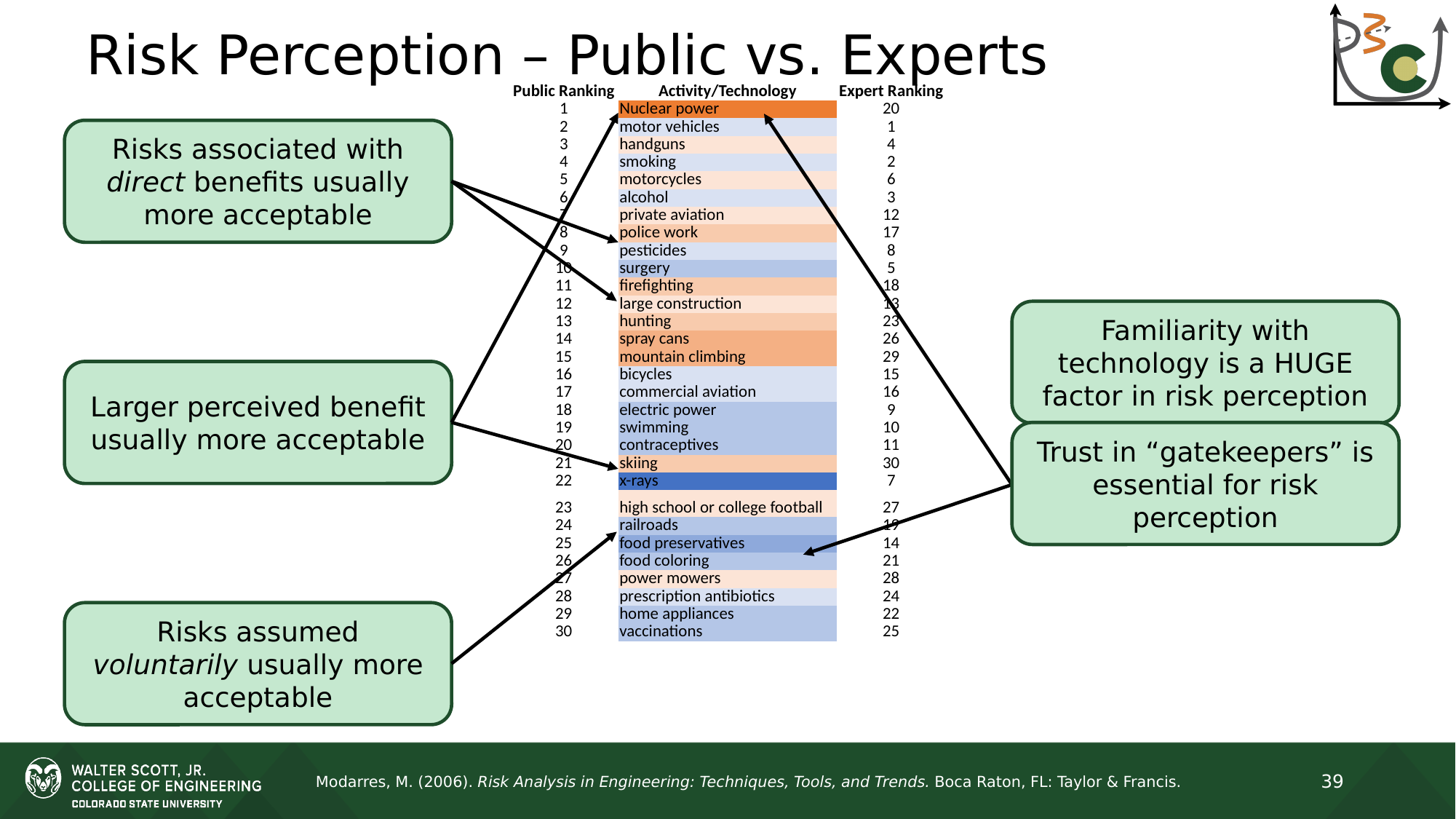

# Risk Perception – Public vs. Experts
| Public Ranking | Activity/Technology | Expert Ranking |
| --- | --- | --- |
| 1 | Nuclear power | 20 |
| 2 | motor vehicles | 1 |
| 3 | handguns | 4 |
| 4 | smoking | 2 |
| 5 | motorcycles | 6 |
| 6 | alcohol | 3 |
| 7 | private aviation | 12 |
| 8 | police work | 17 |
| 9 | pesticides | 8 |
| 10 | surgery | 5 |
| 11 | firefighting | 18 |
| 12 | large construction | 13 |
| 13 | hunting | 23 |
| 14 | spray cans | 26 |
| 15 | mountain climbing | 29 |
| 16 | bicycles | 15 |
| 17 | commercial aviation | 16 |
| 18 | electric power | 9 |
| 19 | swimming | 10 |
| 20 | contraceptives | 11 |
| 21 | skiing | 30 |
| 22 | x-rays | 7 |
| 23 | high school or college football | 27 |
| 24 | railroads | 19 |
| 25 | food preservatives | 14 |
| 26 | food coloring | 21 |
| 27 | power mowers | 28 |
| 28 | prescription antibiotics | 24 |
| 29 | home appliances | 22 |
| 30 | vaccinations | 25 |
Risks associated with direct benefits usually more acceptable
Familiarity with technology is a HUGE factor in risk perception
Larger perceived benefit usually more acceptable
Trust in “gatekeepers” is essential for risk perception
Risks assumed voluntarily usually more acceptable
39
Modarres, M. (2006). Risk Analysis in Engineering: Techniques, Tools, and Trends. Boca Raton, FL: Taylor & Francis.